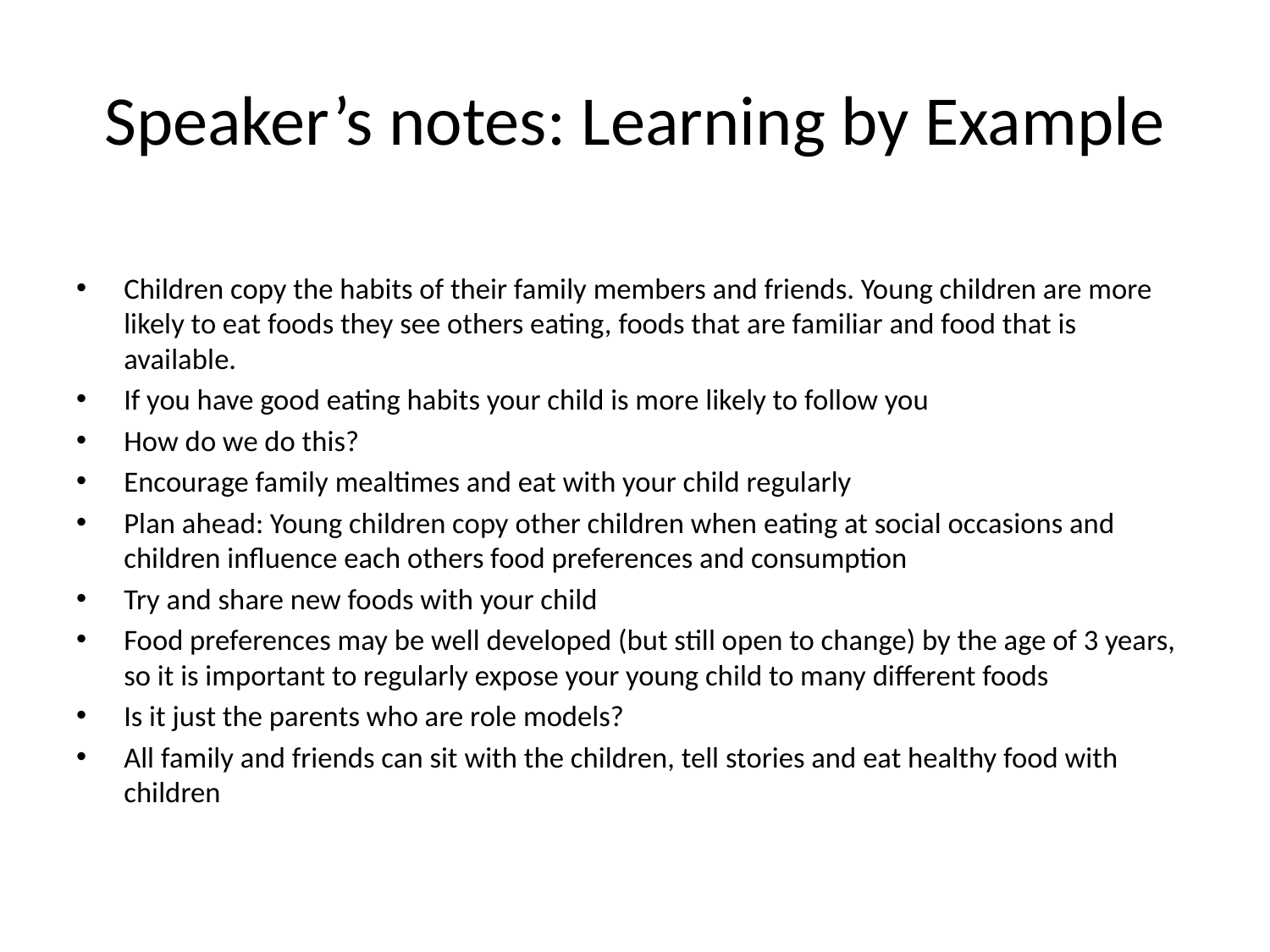

# Speaker’s notes: Learning by Example

Children copy the habits of their family members and friends. Young children are more likely to eat foods they see others eating, foods that are familiar and food that is available.
If you have good eating habits your child is more likely to follow you
How do we do this?
Encourage family mealtimes and eat with your child regularly
Plan ahead: Young children copy other children when eating at social occasions and children influence each others food preferences and consumption
Try and share new foods with your child
Food preferences may be well developed (but still open to change) by the age of 3 years, so it is important to regularly expose your young child to many different foods
Is it just the parents who are role models?
All family and friends can sit with the children, tell stories and eat healthy food with children